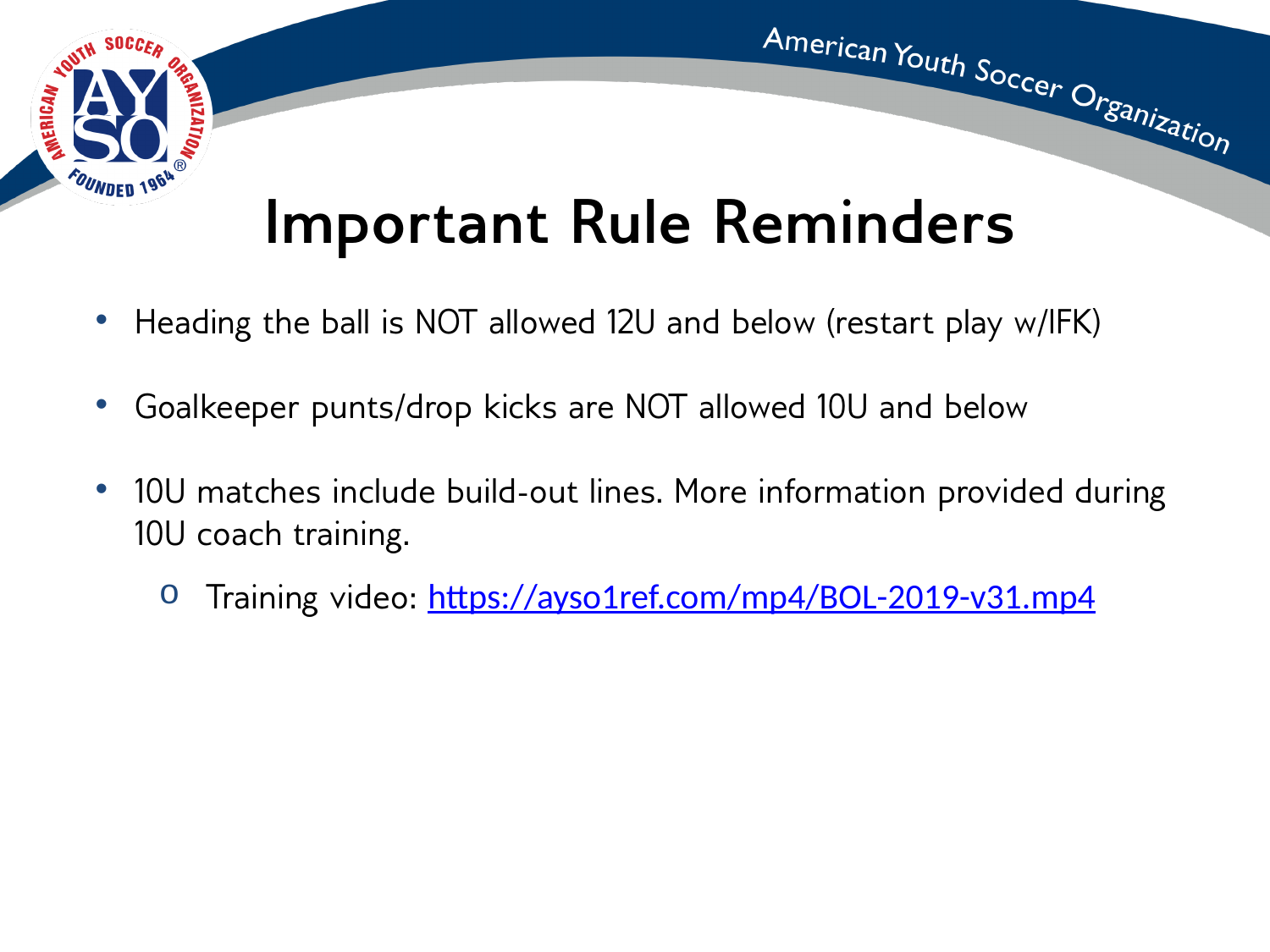

Important Rule Reminders
Heading the ball is NOT allowed 12U and below (restart play w/IFK)
Goalkeeper punts/drop kicks are NOT allowed 10U and below
10U matches include build-out lines. More information provided during 10U coach training.
Training video: https://ayso1ref.com/mp4/BOL-2019-v31.mp4